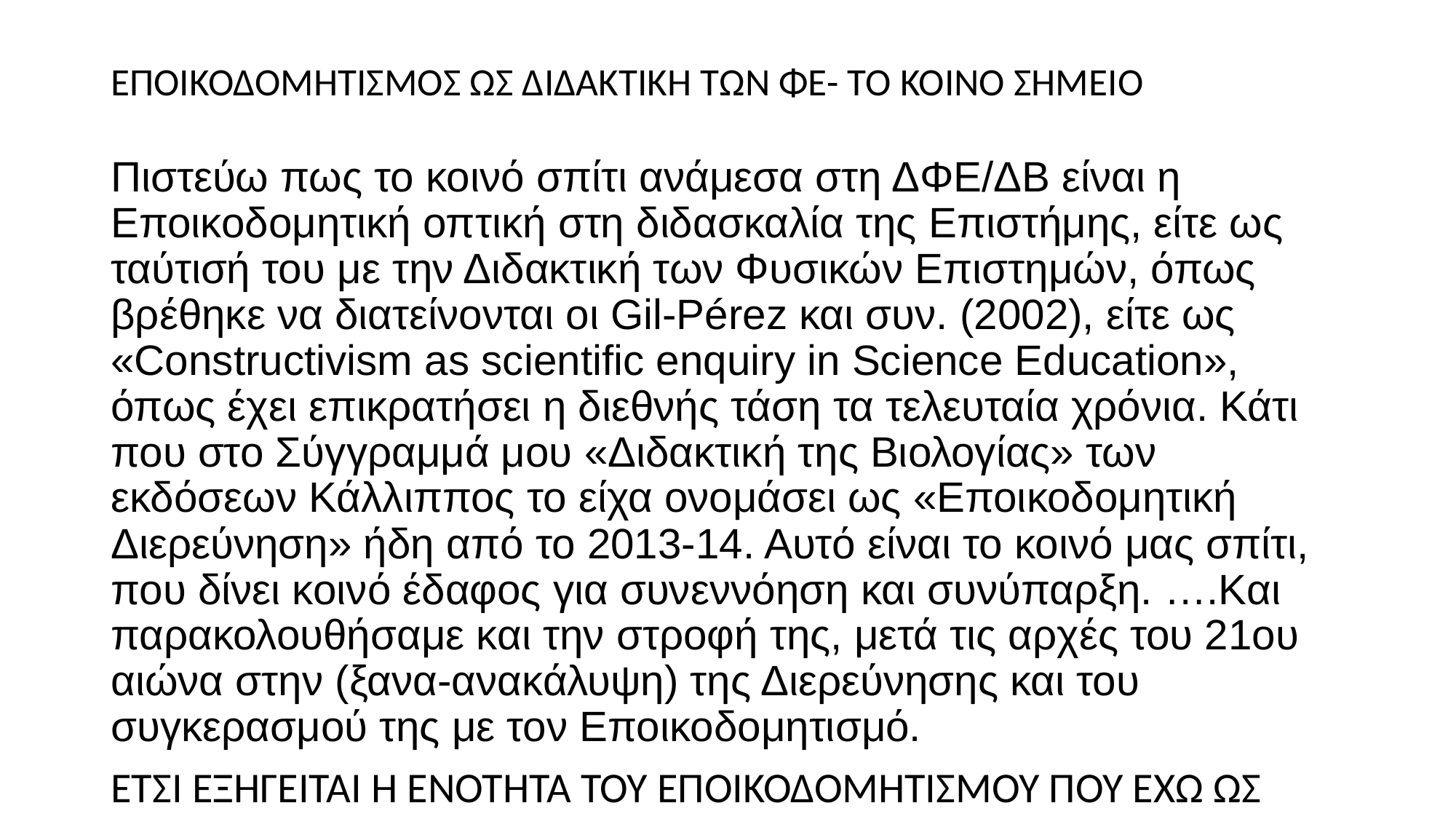

# ΕΠΟΙΚΟΔΟΜΗΤΙΣΜΟΣ ΩΣ ΔΙΔΑΚΤΙΚΗ ΤΩΝ ΦΕ- ΤΟ ΚΟΙΝΟ ΣΗΜΕΙΟ
Πιστεύω πως το κοινό σπίτι ανάμεσα στη ΔΦΕ/ΔΒ είναι η Εποικοδομητική οπτική στη διδασκαλία της Επιστήμης, είτε ως ταύτισή του με την Διδακτική των Φυσικών Επιστημών, όπως βρέθηκε να διατείνονται οι Gil-Pérez και συν. (2002), είτε ως «Constructivism as scientific enquiry in Science Education», όπως έχει επικρατήσει η διεθνής τάση τα τελευταία χρόνια. Κάτι που στο Σύγγραμμά μου «Διδακτική της Βιολογίας» των εκδόσεων Κάλλιππος το είχα ονομάσει ως «Εποικοδομητική Διερεύνηση» ήδη από το 2013-14. Αυτό είναι το κοινό μας σπίτι, που δίνει κοινό έδαφος για συνεννόηση και συνύπαρξη. ….Και παρακολουθήσαμε και την στροφή της, μετά τις αρχές του 21ου αιώνα στην (ξανα-ανακάλυψη) της Διερεύνησης και του συγκερασμού της με τον Εποικοδομητισμό.
ΕΤΣΙ ΕΞΗΓΕΙΤΑΙ Η ΕΝΟΤΗΤΑ ΤΟΥ ΕΠΟΙΚΟΔΟΜΗΤΙΣΜΟΥ ΠΟΥ ΕΧΩ ΩΣ ΤΡΙΩΡΟ ΣΕ ΈΝΑ ΑΠΌ ΤΑ ΜΑΘΗΜΑΤΑ ΜΟΥ.